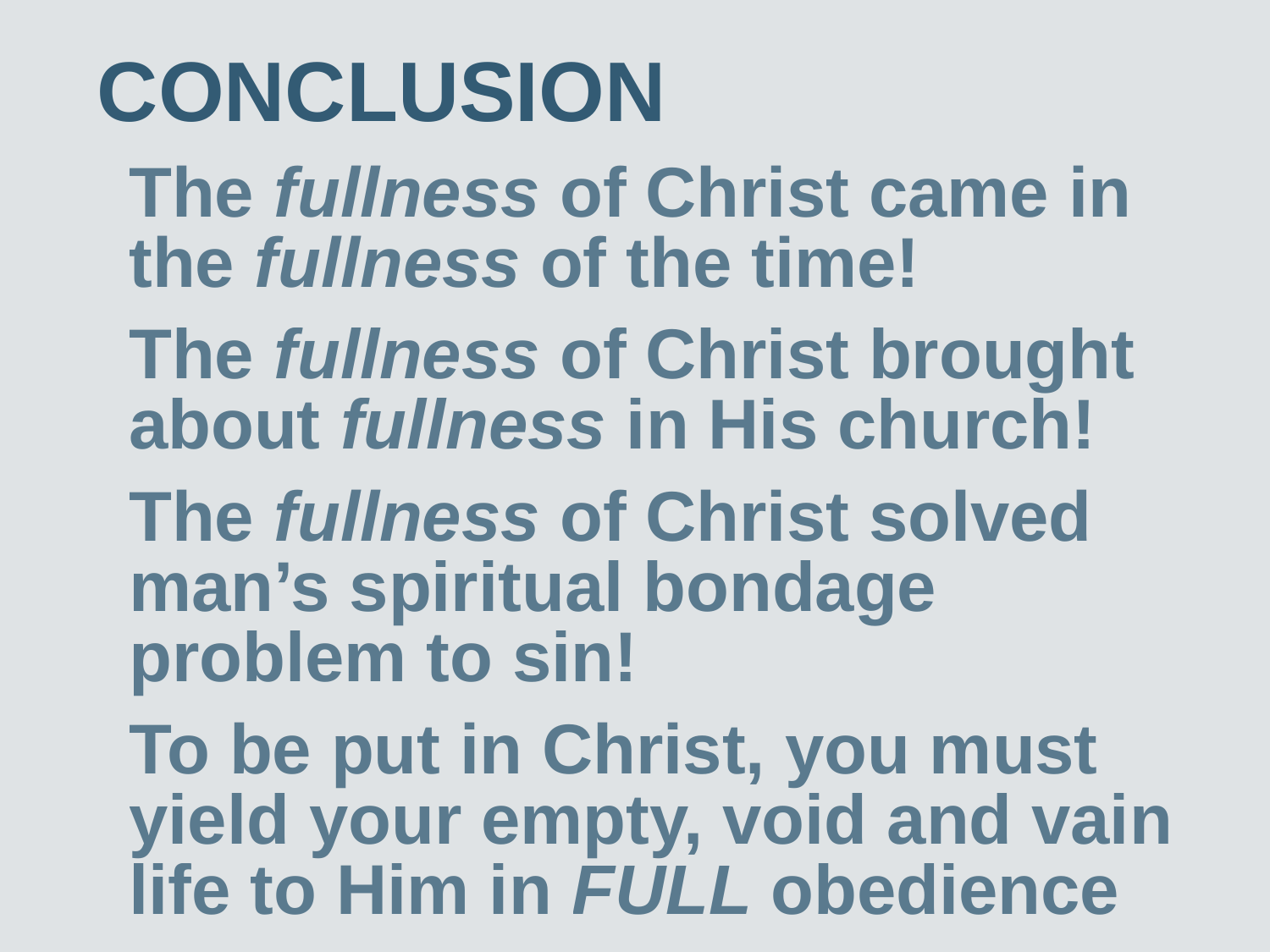

# CONCLUSION
The fullness of Christ came in the fullness of the time!
The fullness of Christ brought about fullness in His church!
The fullness of Christ solved man’s spiritual bondage problem to sin!
To be put in Christ, you must yield your empty, void and vain life to Him in FULL obedience